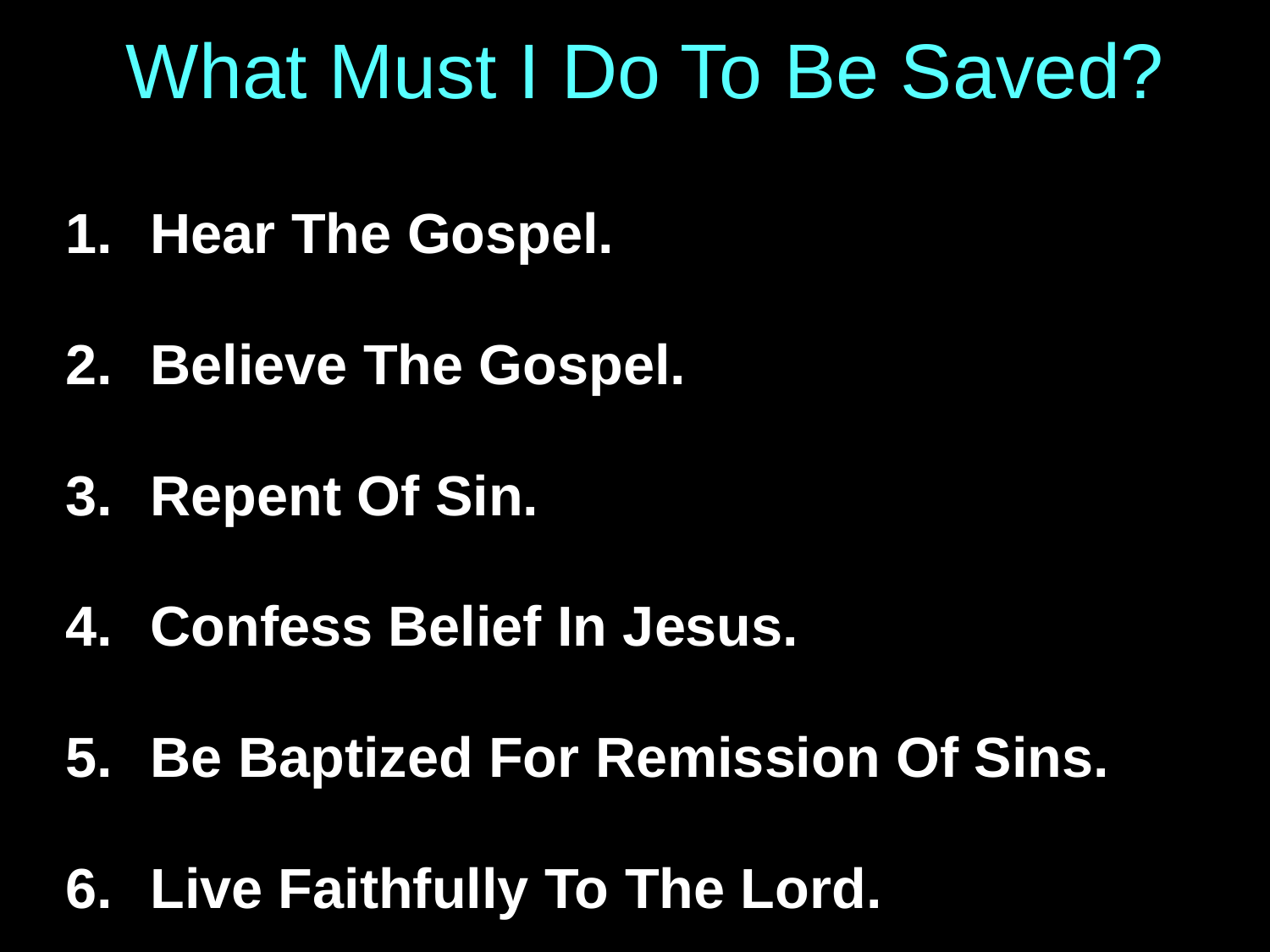

# What Must I Do To Be Saved?
Hear The Gospel.
Believe The Gospel.
Repent Of Sin.
Confess Belief In Jesus.
Be Baptized For Remission Of Sins.
Live Faithfully To The Lord.